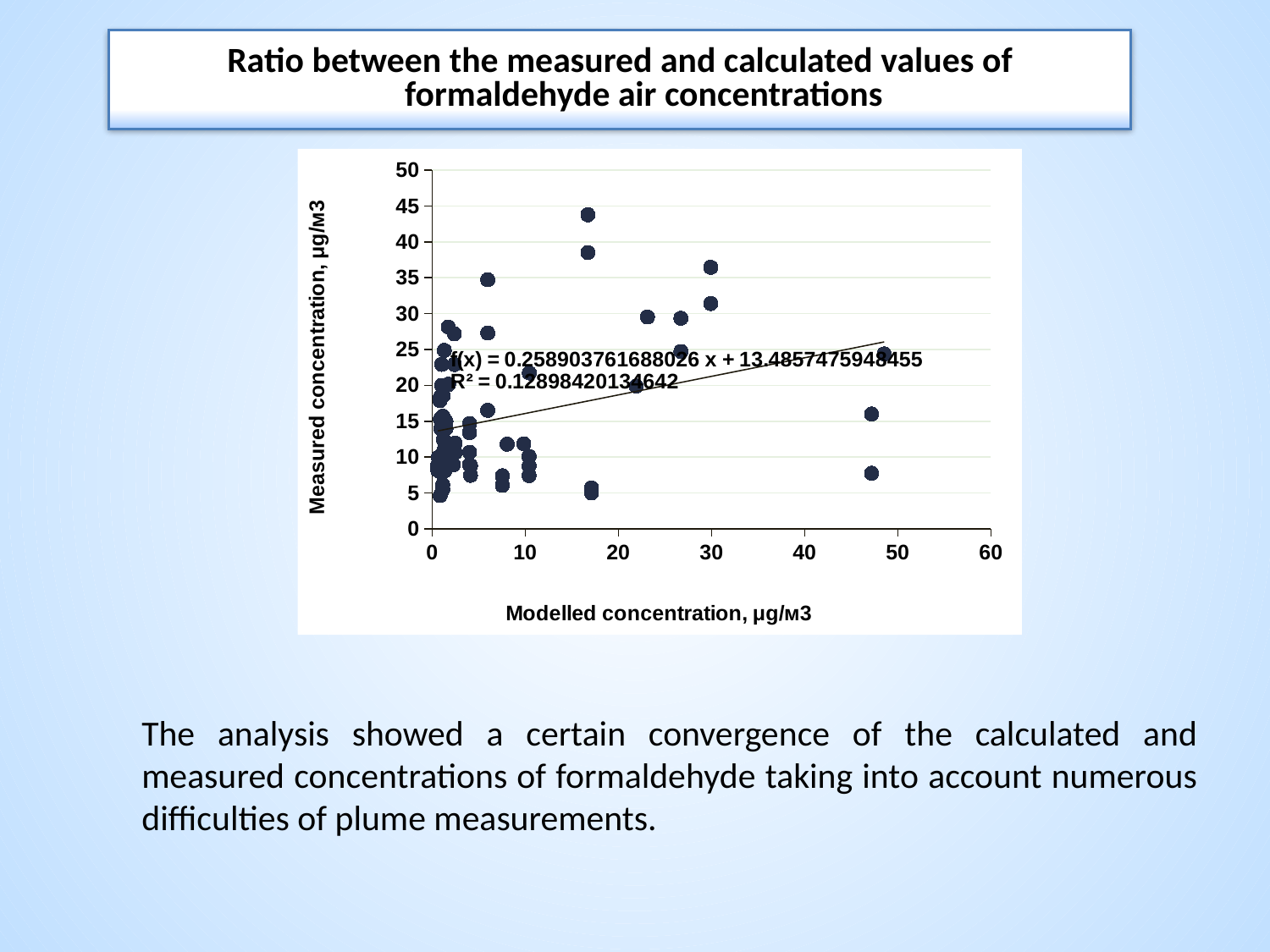

Ratio between the measured and calculated values of formaldehyde air concentrations

### Chart

| Category |  |
|---|---|
The analysis showed a certain convergence of the calculated and measured concentrations of formaldehyde taking into account numerous difficulties of plume measurements.